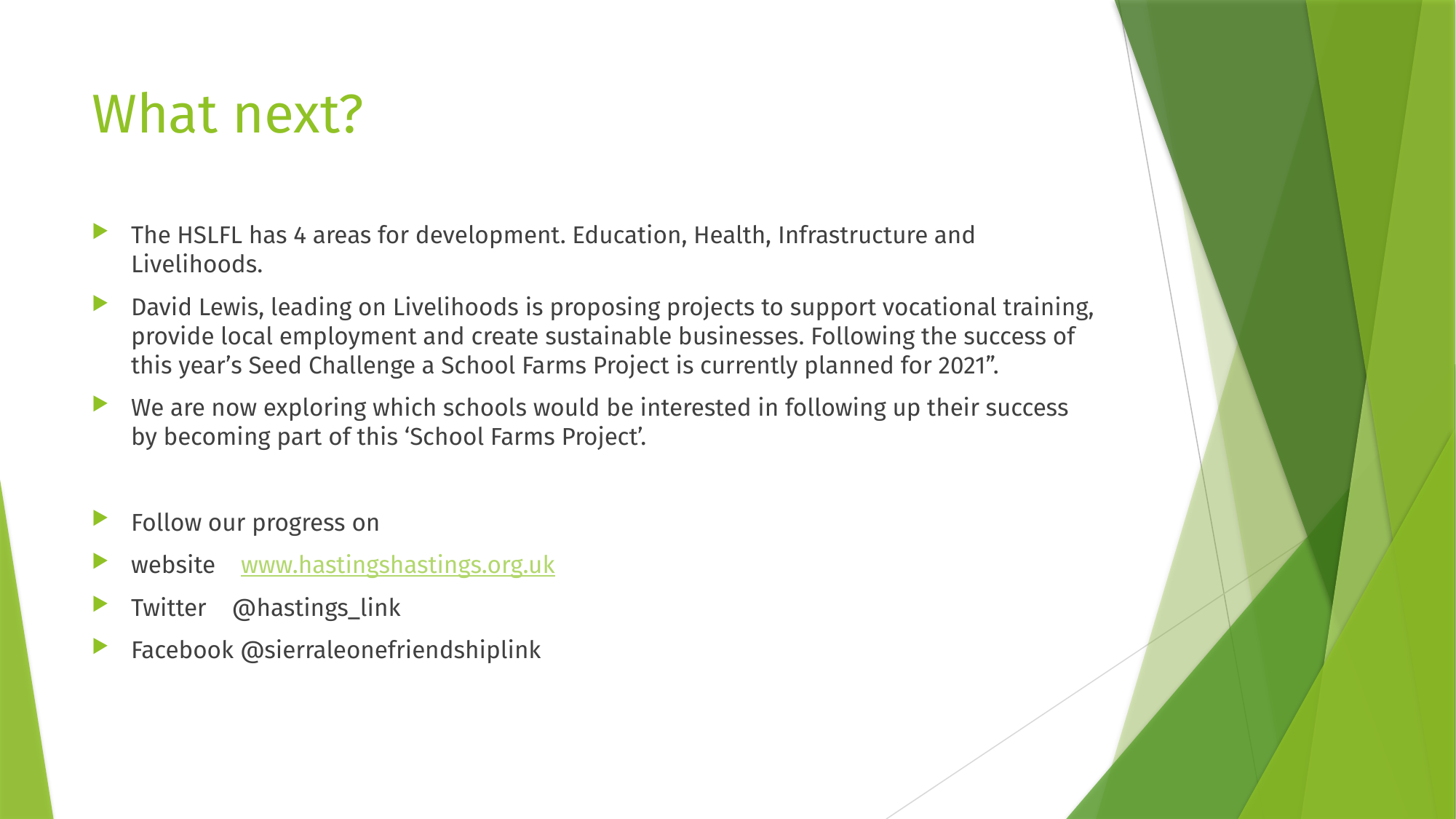

# What next?
The HSLFL has 4 areas for development. Education, Health, Infrastructure and Livelihoods.
David Lewis, leading on Livelihoods is proposing projects to support vocational training, provide local employment and create sustainable businesses. Following the success of this year’s Seed Challenge a School Farms Project is currently planned for 2021”.
We are now exploring which schools would be interested in following up their success by becoming part of this ‘School Farms Project’.

Follow our progress on
website    www.hastingshastings.org.uk
Twitter    @hastings_link
Facebook @sierraleonefriendshiplink